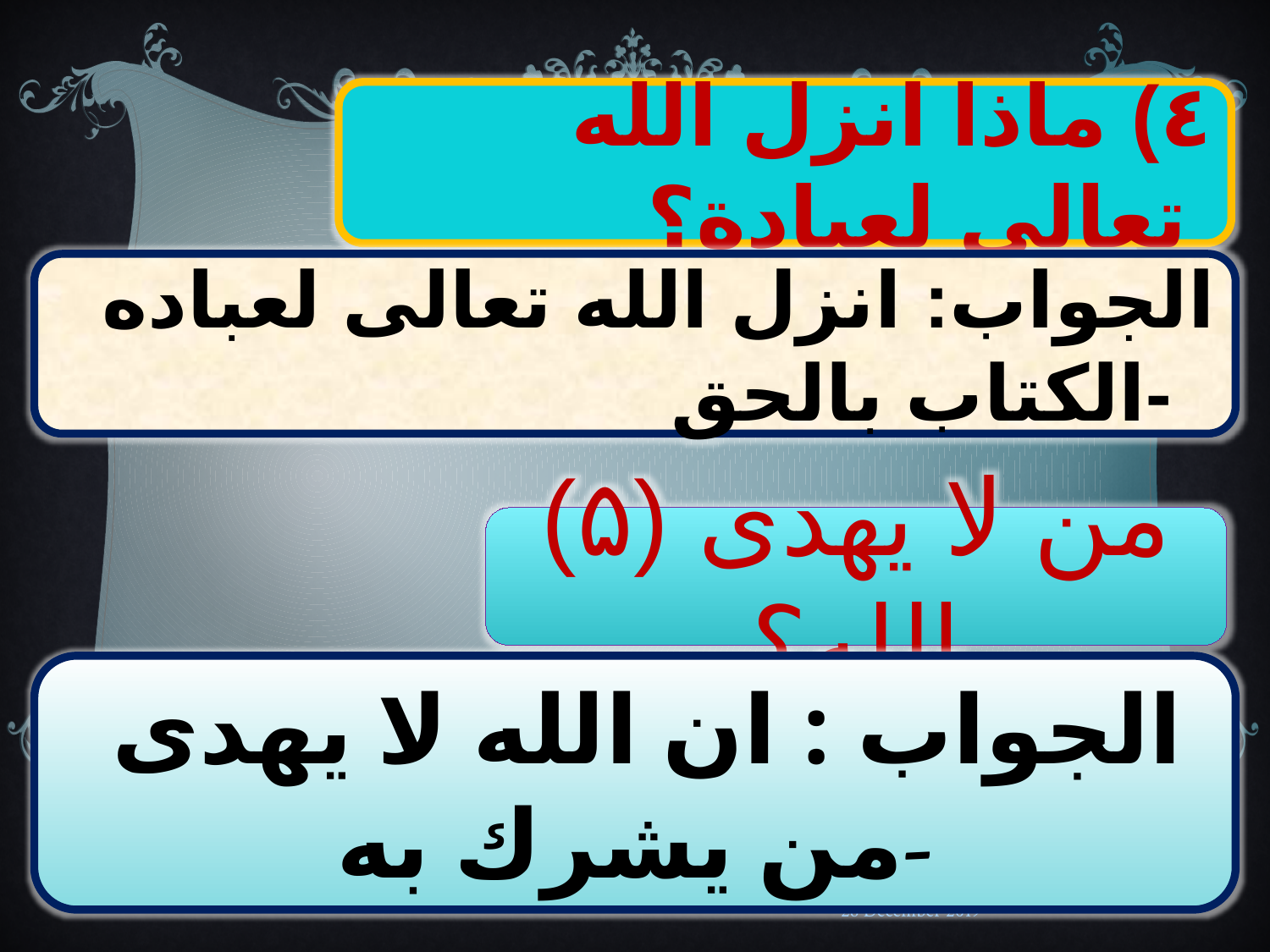

٤) ماذا انزل الله تعالى لعبادة؟
الجواب: انزل الله تعالى لعباده الكتاب بالحق-
(۵) من لا يهدى الله؟
 الجواب : ان الله لا يهدى من يشرك به-
শরিফ ০১৭১৪৭২১৬০৩

28 December 2019